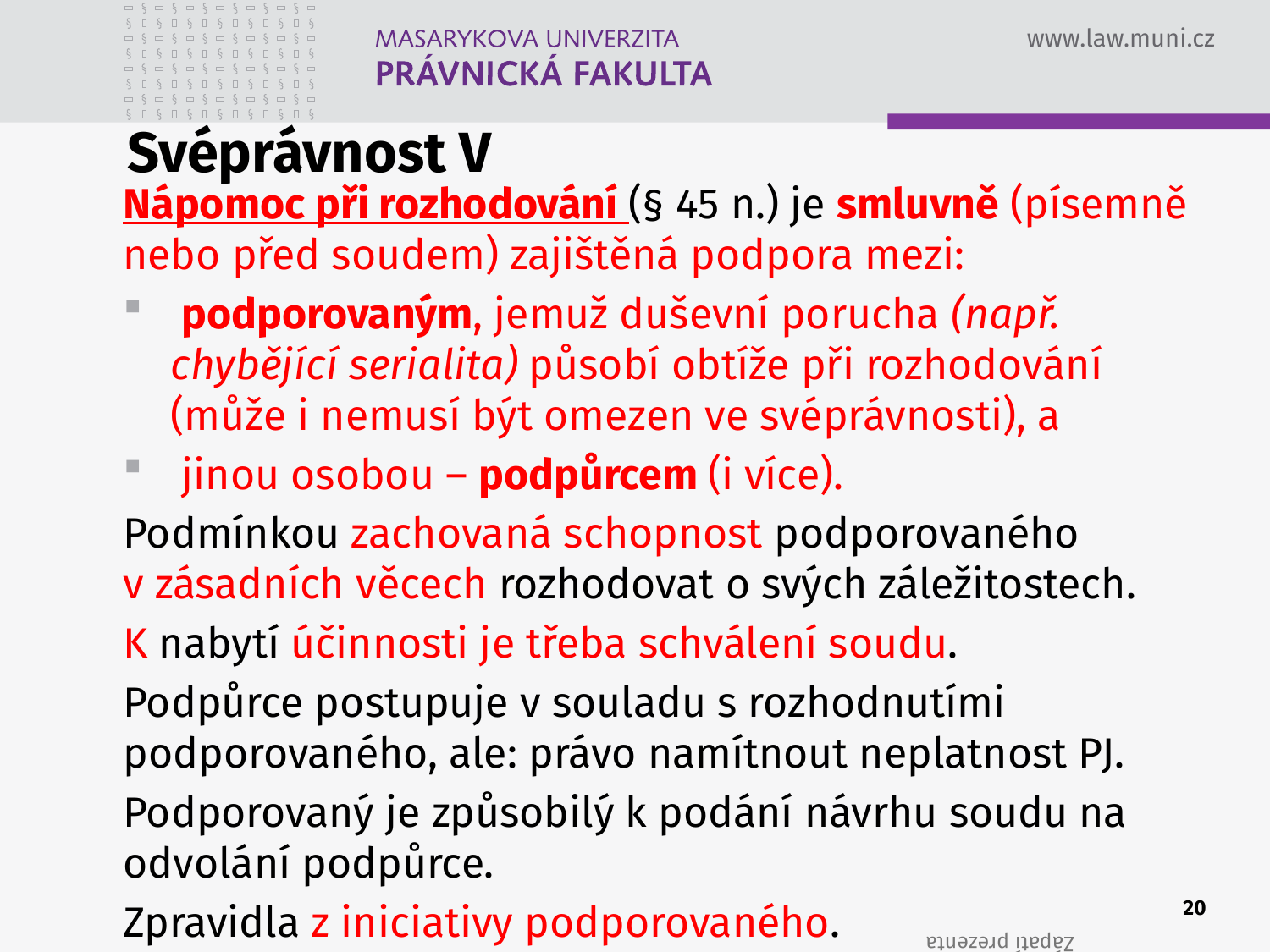

# Svéprávnost V
Nápomoc při rozhodování (§ 45 n.) je smluvně (písemně nebo před soudem) zajištěná podpora mezi:
 podporovaným, jemuž duševní porucha (např. chybějící serialita) působí obtíže při rozhodování (může i nemusí být omezen ve svéprávnosti), a
 jinou osobou – podpůrcem (i více).
Podmínkou zachovaná schopnost podporovaného v zásadních věcech rozhodovat o svých záležitostech.
K nabytí účinnosti je třeba schválení soudu.
Podpůrce postupuje v souladu s rozhodnutími podporovaného, ale: právo namítnout neplatnost PJ.
Podporovaný je způsobilý k podání návrhu soudu na odvolání podpůrce.
Zpravidla z iniciativy podporovaného.

20
Zápatí prezenta